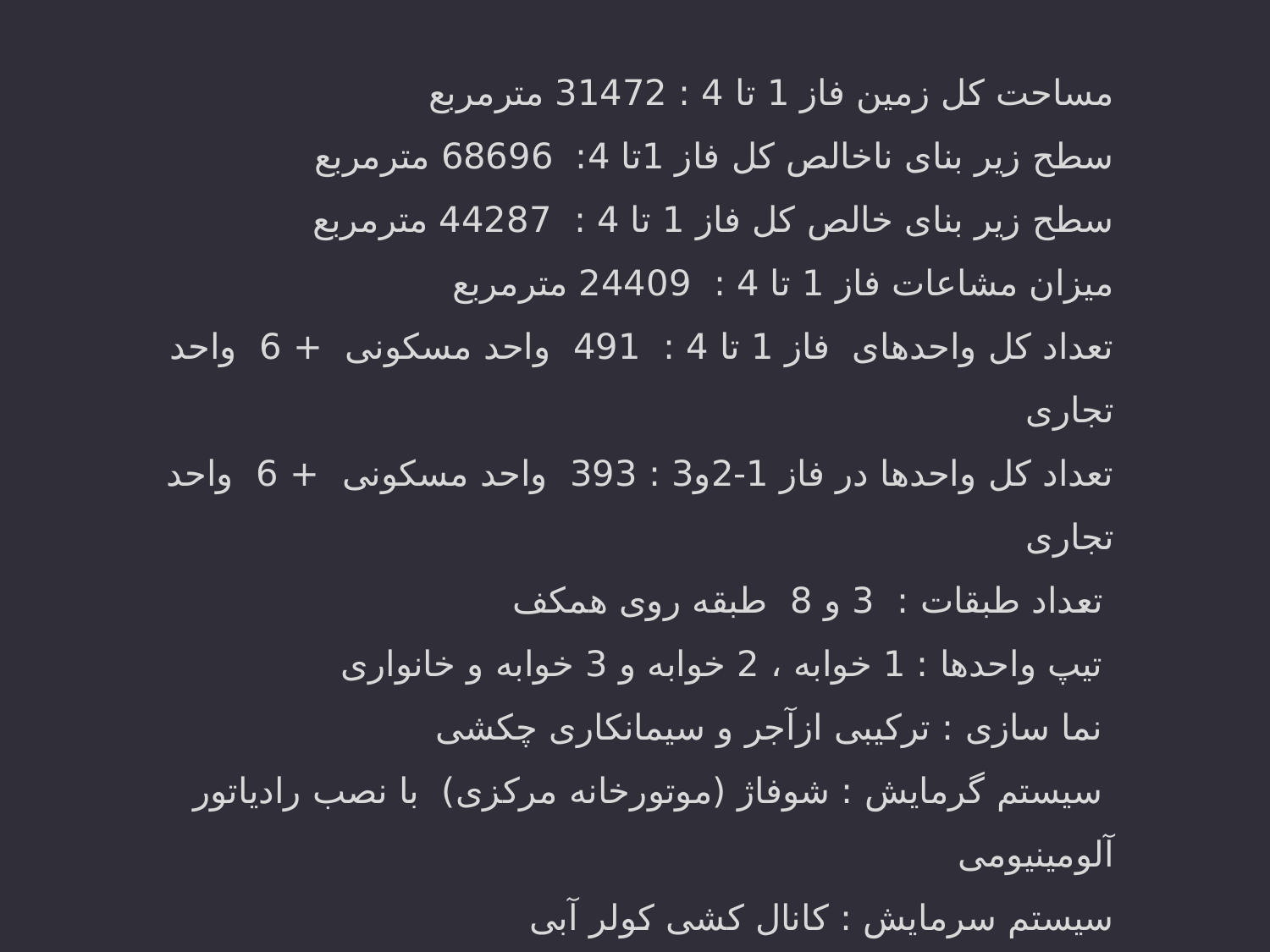

مساحت کل زمین فاز 1 تا 4 : 31472 مترمربع
سطح زیر بنای ناخالص کل فاز 1تا 4:  68696 مترمربع
سطح زیر بنای خالص کل فاز 1 تا 4 :  44287 مترمربع
میزان مشاعات فاز 1 تا 4 :  24409 مترمربع
تعداد کل واحدهای  فاز 1 تا 4 :  491  واحد مسکونی  + 6  واحد تجاری
تعداد کل واحدها در فاز 1-2و3 : 393  واحد مسکونی  + 6  واحد تجاری
 تعداد طبقات :  3 و 8  طبقه روی همکف
 تیپ واحدها : 1 خوابه ، 2 خوابه و 3 خوابه و خانواری
 نما سازی : ترکیبی ازآجر و سیمانکاری چکشی
 سیستم گرمایش : شوفاژ (موتورخانه مرکزی)  با نصب رادیاتور آلومینیومی
سیستم سرمایش : کانال کشی کولر آبی
 نوع اسکلت : بتن آرمه ، سقف ها از تیرچه و بلوک و مقاوم در برابر زلزله